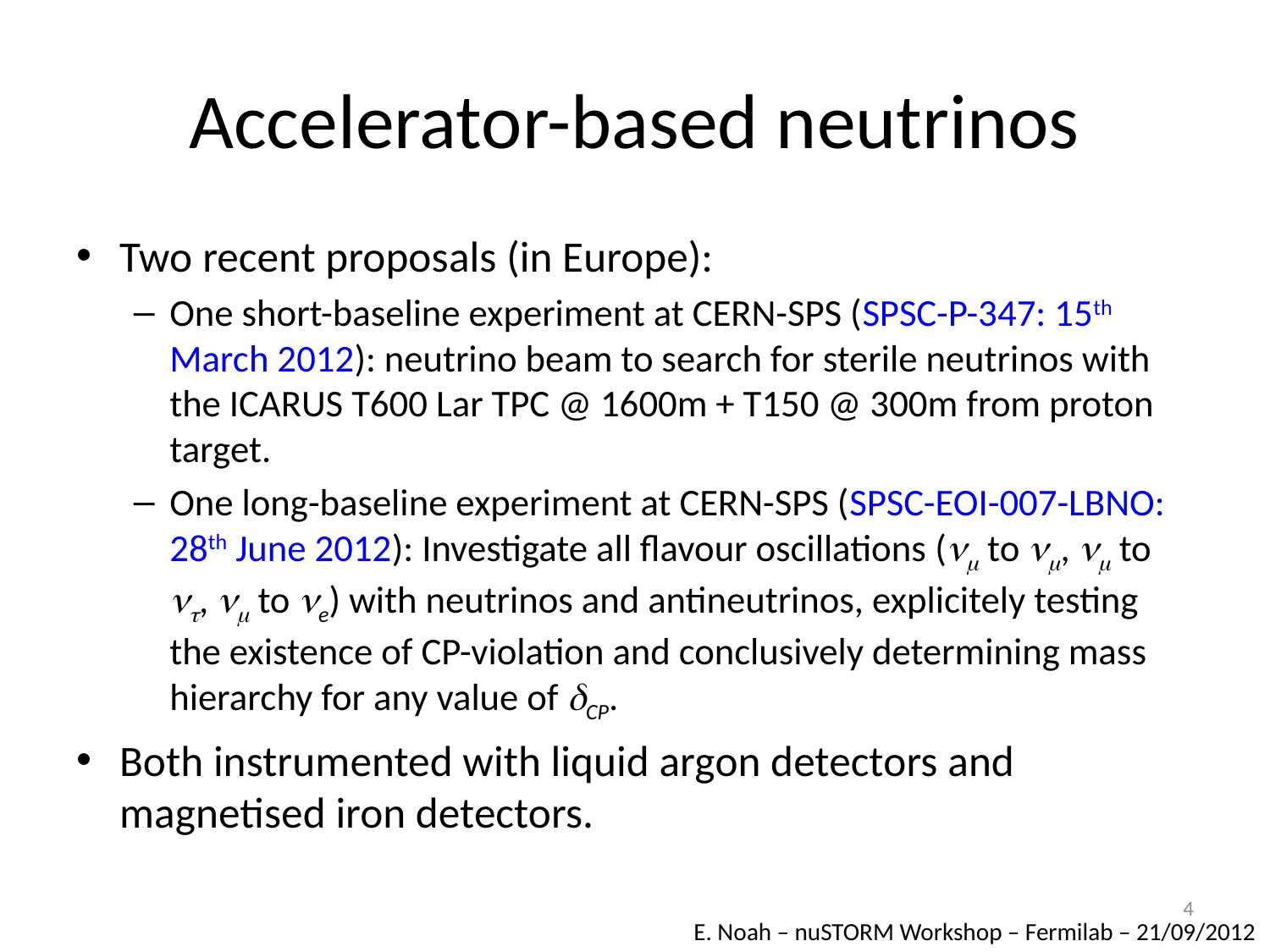

# Accelerator-based neutrinos
Two recent proposals (in Europe):
One short-baseline experiment at CERN-SPS (SPSC-P-347: 15th March 2012): neutrino beam to search for sterile neutrinos with the ICARUS T600 Lar TPC @ 1600m + T150 @ 300m from proton target.
One long-baseline experiment at CERN-SPS (SPSC-EOI-007-LBNO: 28th June 2012): Investigate all flavour oscillations (νμ to νμ, νμ to ντ, νμ to νe) with neutrinos and antineutrinos, explicitely testing the existence of CP-violation and conclusively determining mass hierarchy for any value of δCP.
Both instrumented with liquid argon detectors and magnetised iron detectors.
4